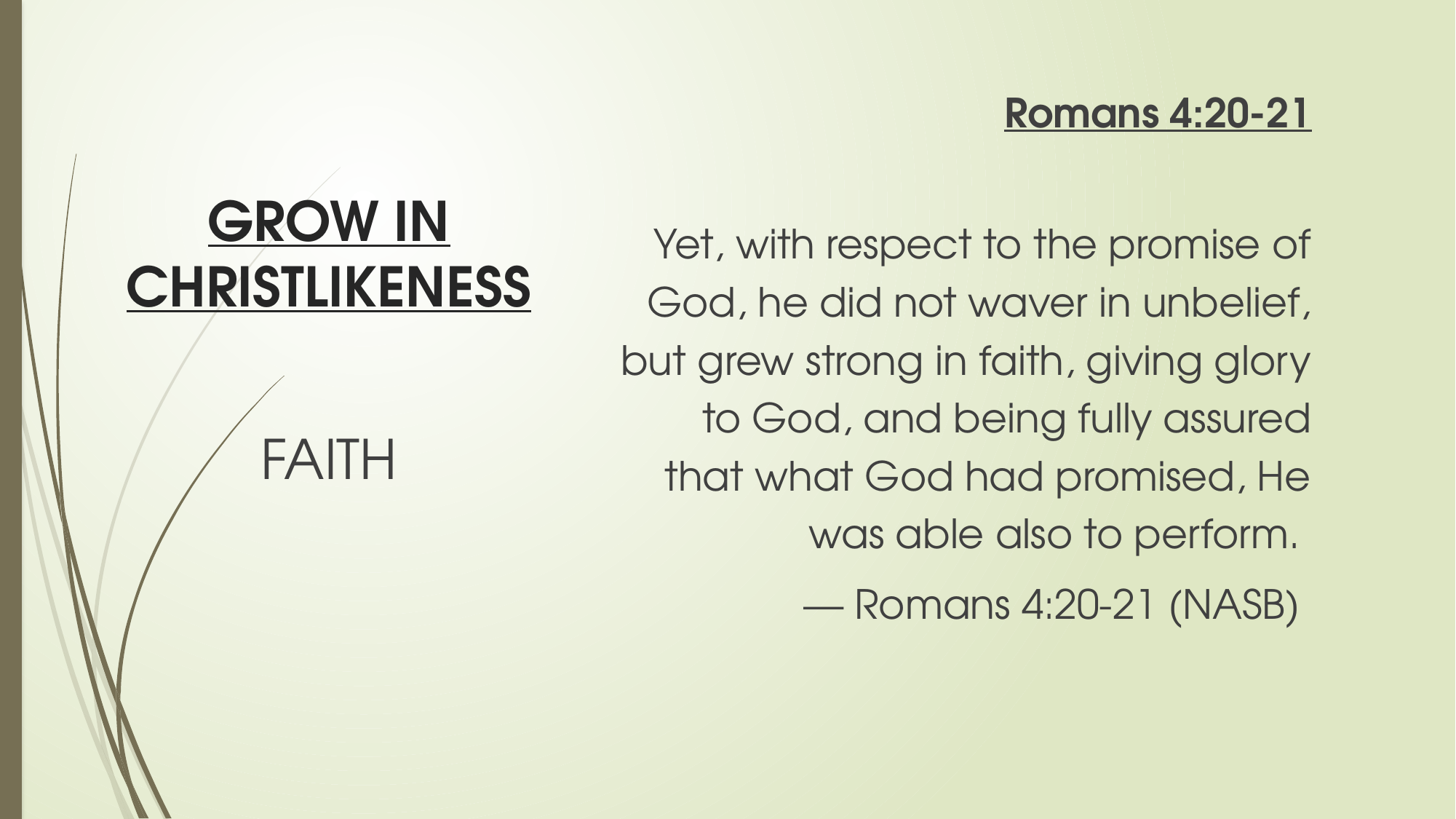

# GROW IN CHRISTLIKENESS
Romans 4:20-21

Yet, with respect to the promise of God, he did not waver in unbelief, but grew strong in faith, giving glory to God, and being fully assured that what God had promised, He was able also to perform.
— Romans 4:20-21 (NASB)

FAITH